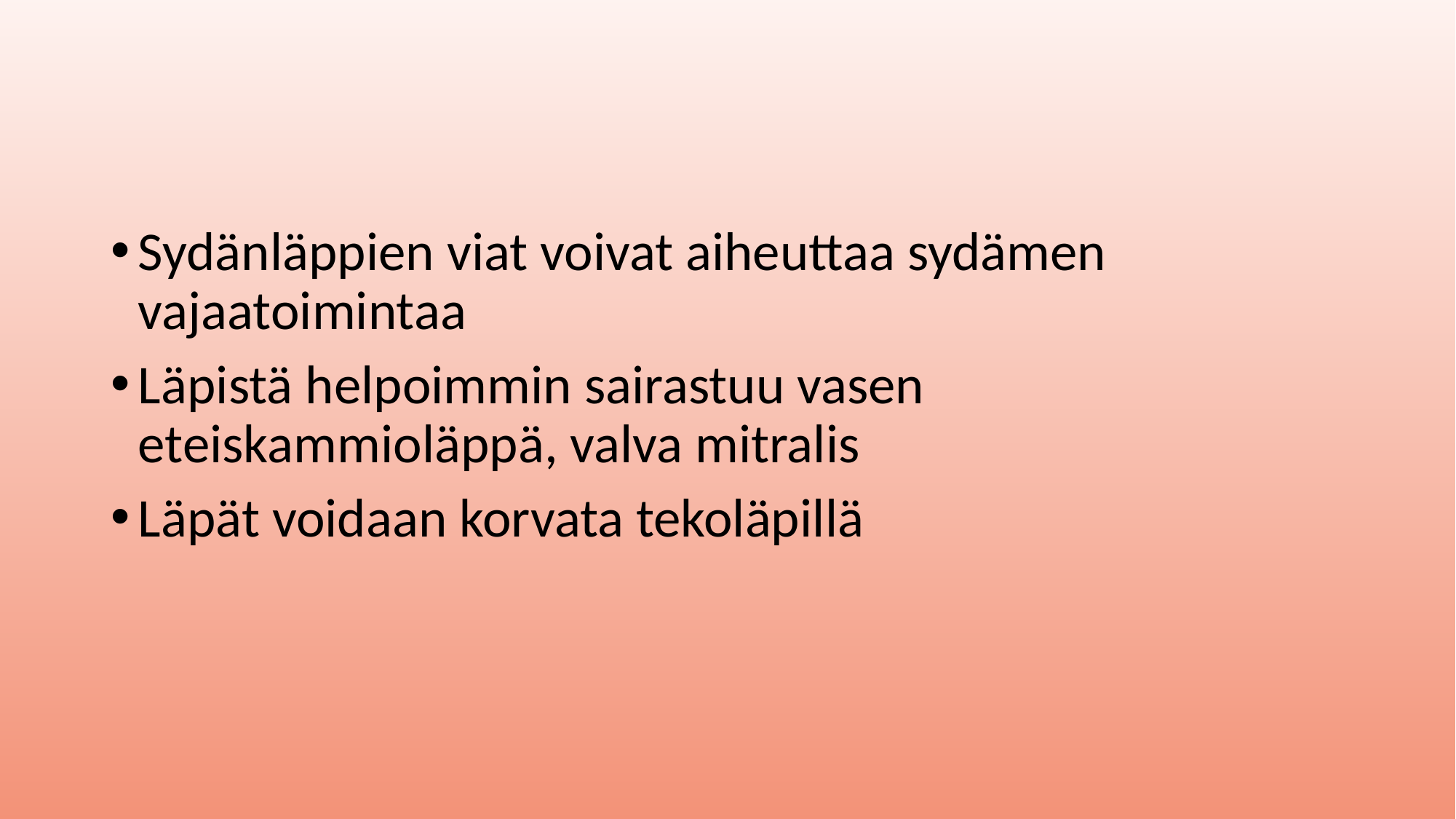

#
Sydänläppien viat voivat aiheuttaa sydämen vajaatoimintaa
Läpistä helpoimmin sairastuu vasen eteiskammioläppä, valva mitralis
Läpät voidaan korvata tekoläpillä